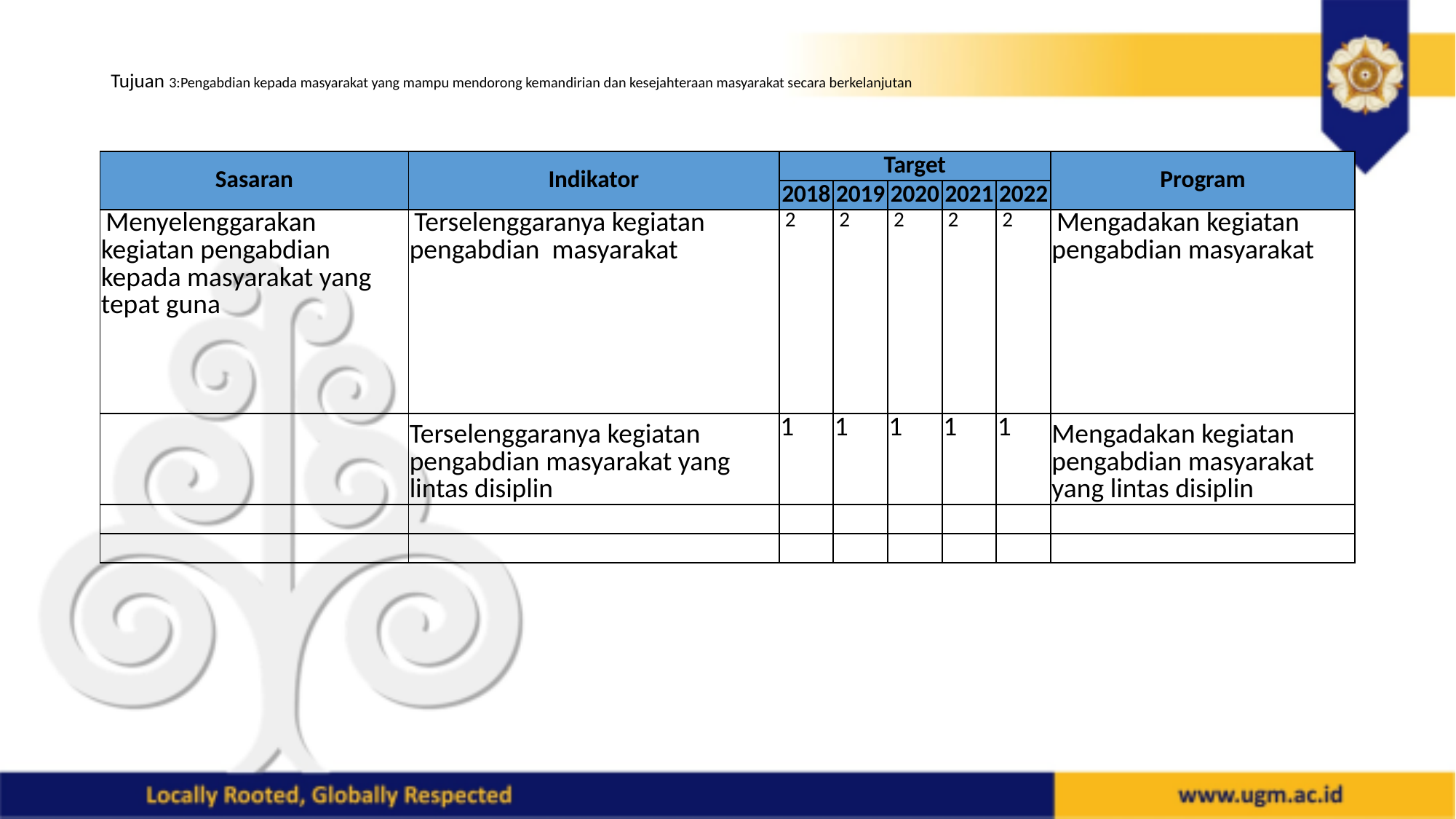

# Tujuan 3:Pengabdian kepada masyarakat yang mampu mendorong kemandirian dan kesejahteraan masyarakat secara berkelanjutan
| Sasaran | Indikator | Target |  |  |  |  | Program |
| --- | --- | --- | --- | --- | --- | --- | --- |
|  |  | 2018 | 2019 | 2020 | 2021 | 2022 |  |
| Menyelenggarakan kegiatan pengabdian kepada masyarakat yang tepat guna | Terselenggaranya kegiatan pengabdian masyarakat | 2 | 2 | 2 | 2 | 2 | Mengadakan kegiatan pengabdian masyarakat |
|  | Terselenggaranya kegiatan pengabdian masyarakat yang lintas disiplin | 1 | 1 | 1 | 1 | 1 | Mengadakan kegiatan pengabdian masyarakat yang lintas disiplin |
|  |  |  |  |  |  |  |  |
|  |  |  |  |  |  |  |  |